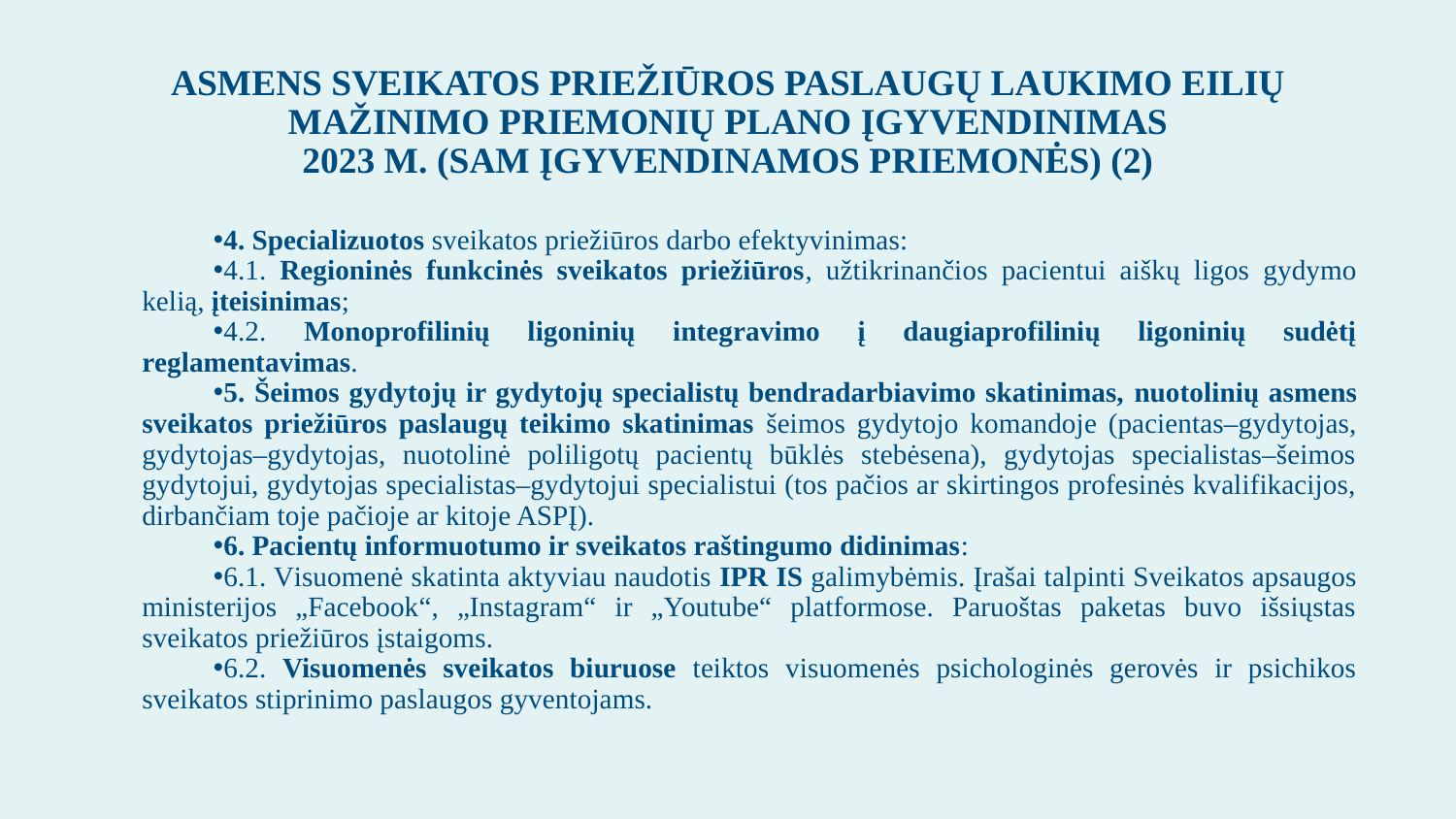

# ASMENS SVEIKATOS PRIEŽIŪROS PASLAUGŲ LAUKIMO EILIŲ MAŽINIMO PRIEMONIŲ PLANO ĮGYVENDINIMAS 2023 M. (SAM ĮGYVENDINAMOS PRIEMONĖS) (2)
4. Specializuotos sveikatos priežiūros darbo efektyvinimas:
4.1. Regioninės funkcinės sveikatos priežiūros, užtikrinančios pacientui aiškų ligos gydymo kelią, įteisinimas;
4.2. Monoprofilinių ligoninių integravimo į daugiaprofilinių ligoninių sudėtį reglamentavimas.
5. Šeimos gydytojų ir gydytojų specialistų bendradarbiavimo skatinimas, nuotolinių asmens sveikatos priežiūros paslaugų teikimo skatinimas šeimos gydytojo komandoje (pacientas–gydytojas, gydytojas–gydytojas, nuotolinė poliligotų pacientų būklės stebėsena), gydytojas specialistas–šeimos gydytojui, gydytojas specialistas–gydytojui specialistui (tos pačios ar skirtingos profesinės kvalifikacijos, dirbančiam toje pačioje ar kitoje ASPĮ).
6. Pacientų informuotumo ir sveikatos raštingumo didinimas:
6.1. Visuomenė skatinta aktyviau naudotis IPR IS galimybėmis. Įrašai talpinti Sveikatos apsaugos ministerijos „Facebook“, „Instagram“ ir „Youtube“ platformose. Paruoštas paketas buvo išsiųstas sveikatos priežiūros įstaigoms.
6.2. Visuomenės sveikatos biuruose teiktos visuomenės psichologinės gerovės ir psichikos sveikatos stiprinimo paslaugos gyventojams.